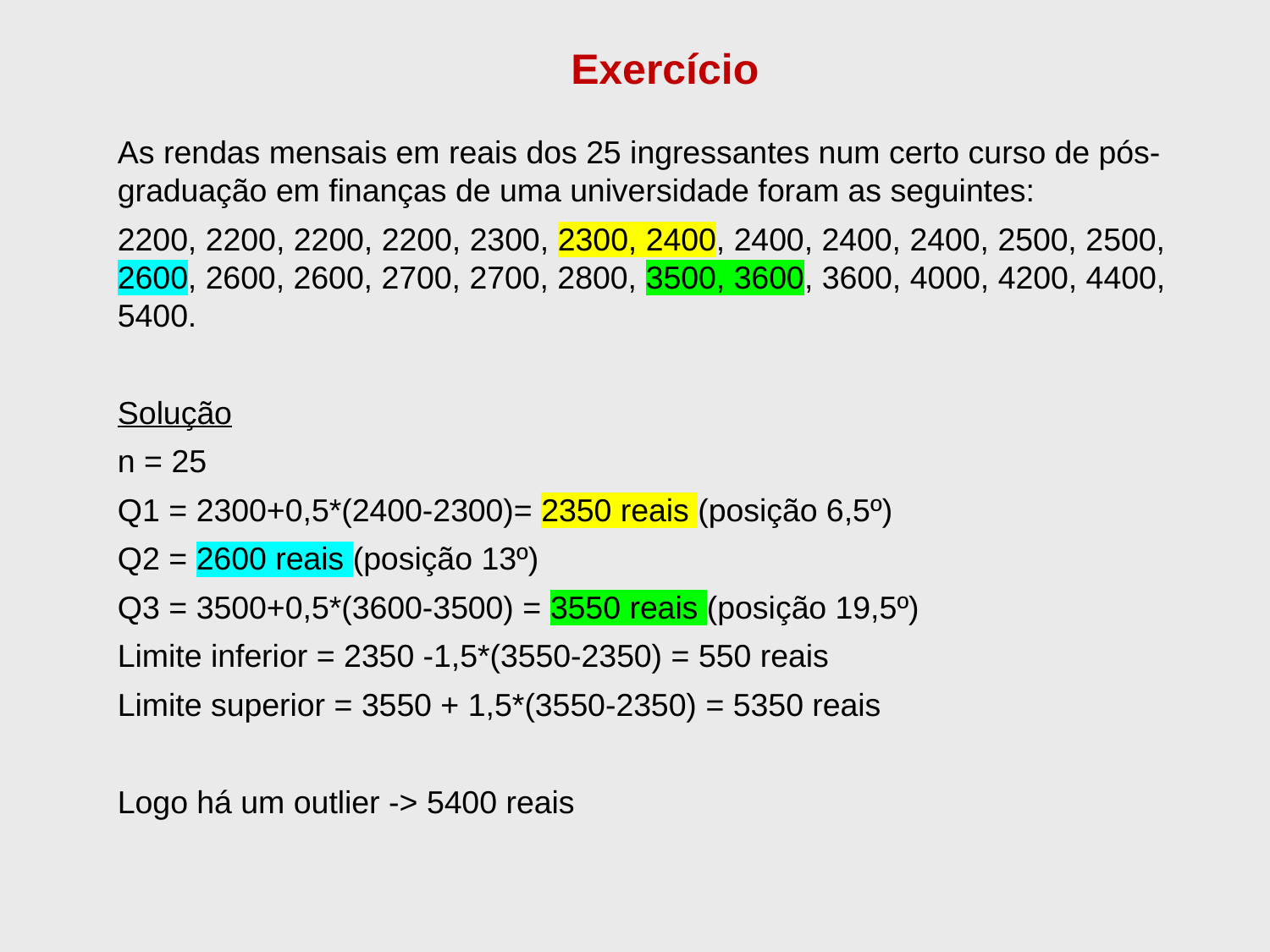

Exercício
As rendas mensais em reais dos 25 ingressantes num certo curso de pós-graduação em finanças de uma universidade foram as seguintes:
2200, 2200, 2200, 2200, 2300, 2300, 2400, 2400, 2400, 2400, 2500, 2500, 2600, 2600, 2600, 2700, 2700, 2800, 3500, 3600, 3600, 4000, 4200, 4400, 5400.

Solução
n = 25
Q1 = 2300+0,5*(2400-2300)= 2350 reais (posição 6,5º)
Q2 = 2600 reais (posição 13º)
Q3 = 3500+0,5*(3600-3500) = 3550 reais (posição 19,5º)
Limite inferior = 2350 -1,5*(3550-2350) = 550 reais
Limite superior = 3550 + 1,5*(3550-2350) = 5350 reais

Logo há um outlier -> 5400 reais